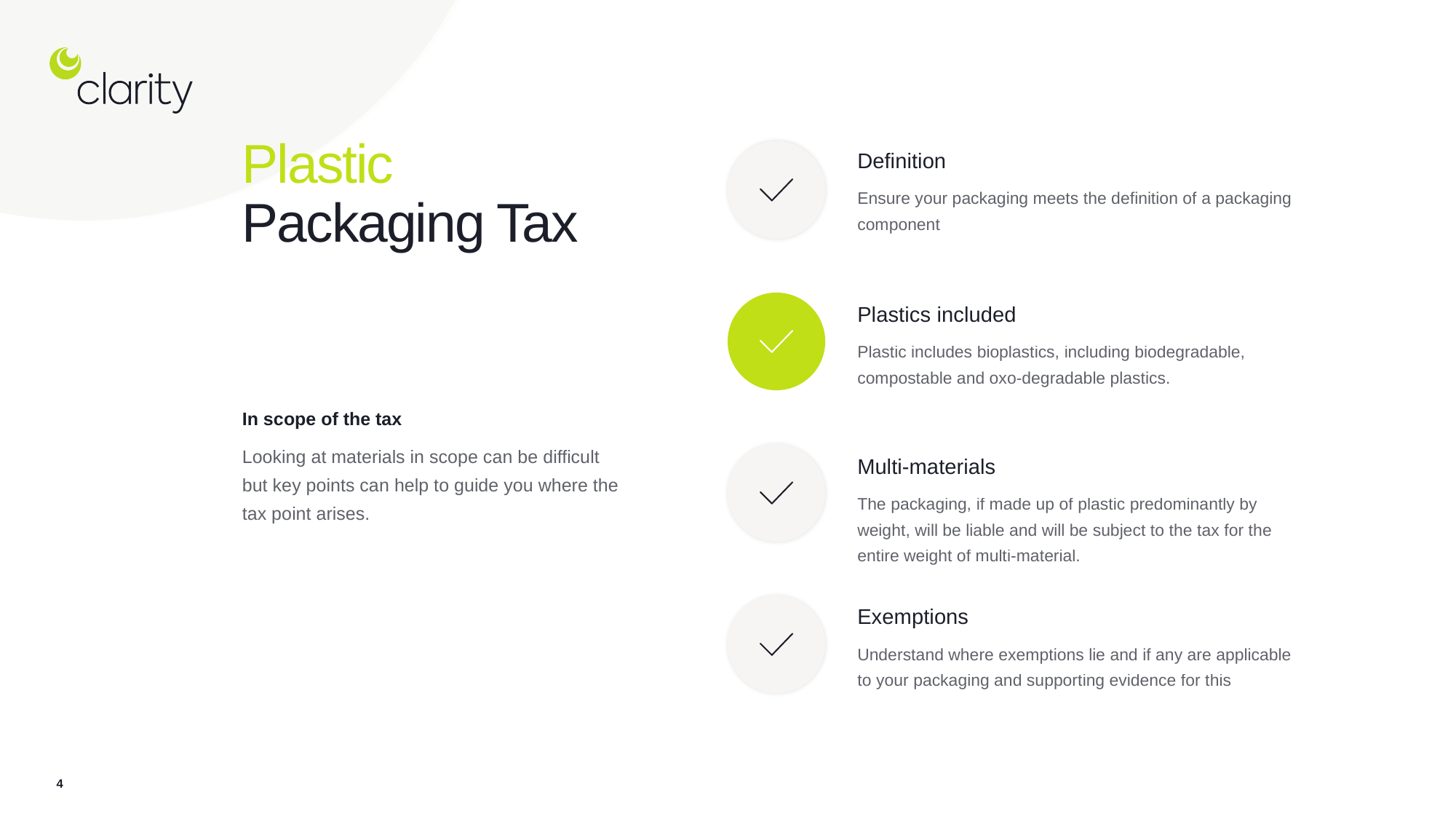

# Plastic Packaging Tax
Definition
Ensure your packaging meets the definition of a packaging component

Plastics included
Plastic includes bioplastics, including biodegradable, compostable and oxo-degradable plastics.

In scope of the tax
Looking at materials in scope can be difficult but key points can help to guide you where the tax point arises.
Multi-materials
The packaging, if made up of plastic predominantly by weight, will be liable and will be subject to the tax for the entire weight of multi-material.

Exemptions
Understand where exemptions lie and if any are applicable to your packaging and supporting evidence for this